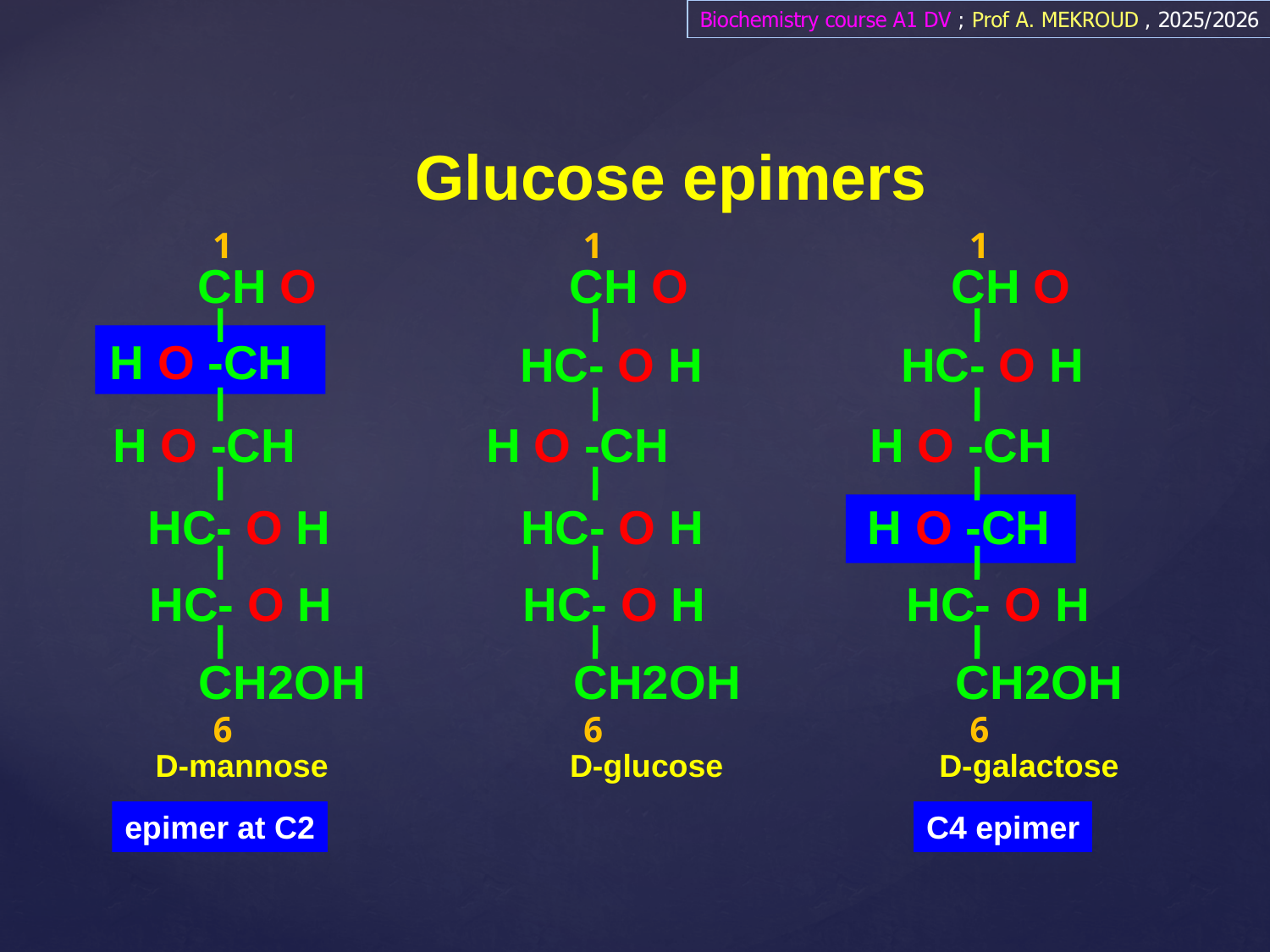

Biochemistry course A1 DV ; Prof A. MEKROUD , 2025/2026
Glucose epimers
1
CH O

H O -CH

HC- O H

HC- O H

CH2OH​​​
6
D-mannose
H O -CH
1
6
1
CH O

HC- O H

H O -CH

H O -CH

HC- O H

CH2OH​​​
6
D-galactose
CH O

HC- O H

H O -CH

HC- O H

HC- O H

CH2OH​​​

D-glucose
epimer at C2
C4 epimer​